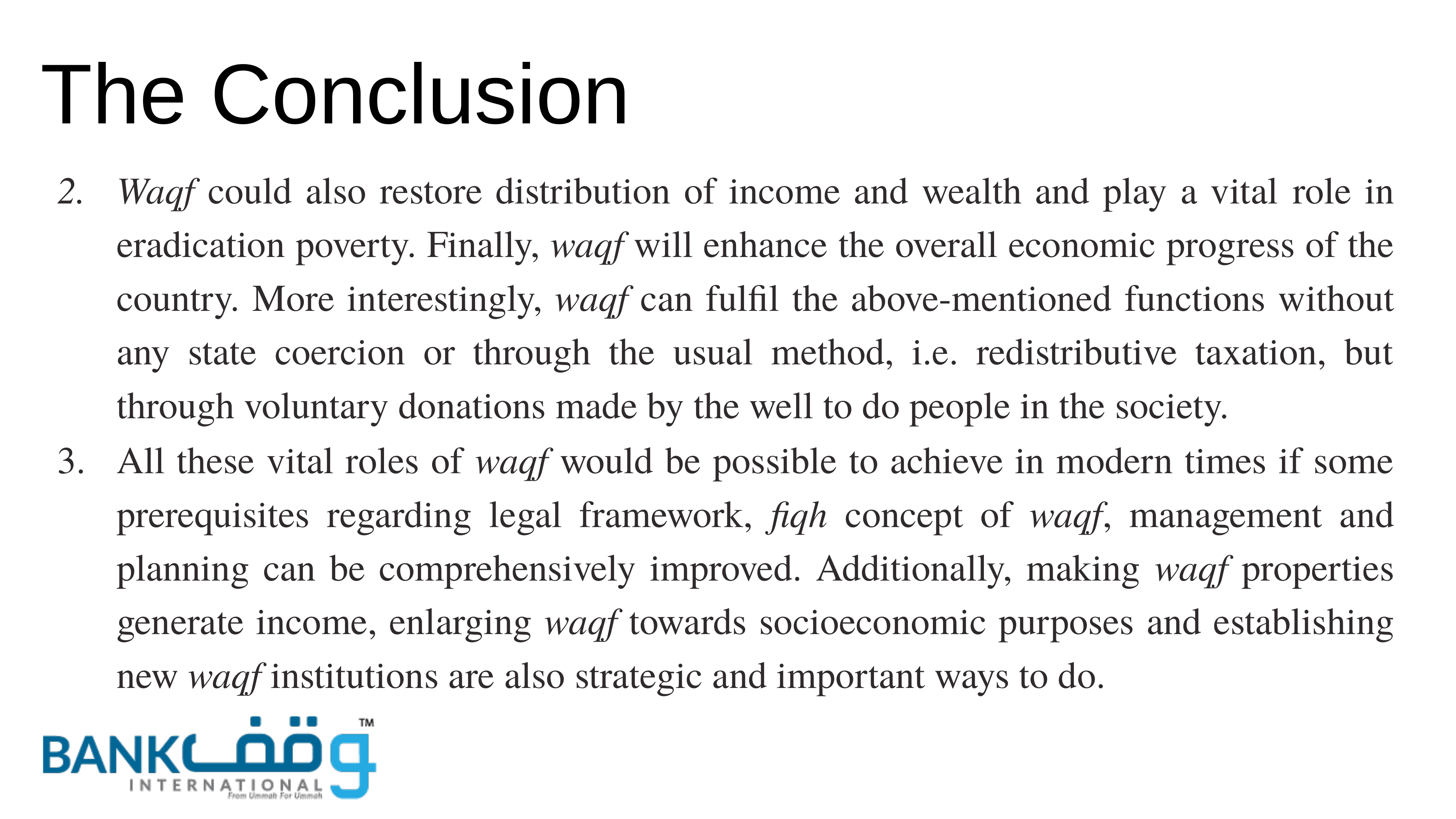

# The Conclusion
Waqf could also restore distribution of income and wealth and play a vital role in eradication poverty. Finally, waqf will enhance the overall economic progress of the country. More interestingly, waqf can fulfil the above-mentioned functions without any state coercion or through the usual method, i.e. redistributive taxation, but through voluntary donations made by the well to do people in the society.
All these vital roles of waqf would be possible to achieve in modern times if some prerequisites regarding legal framework, fiqh concept of waqf, management and planning can be comprehensively improved. Additionally, making waqf properties generate income, enlarging waqf towards socioeconomic purposes and establishing new waqf institutions are also strategic and important ways to do.